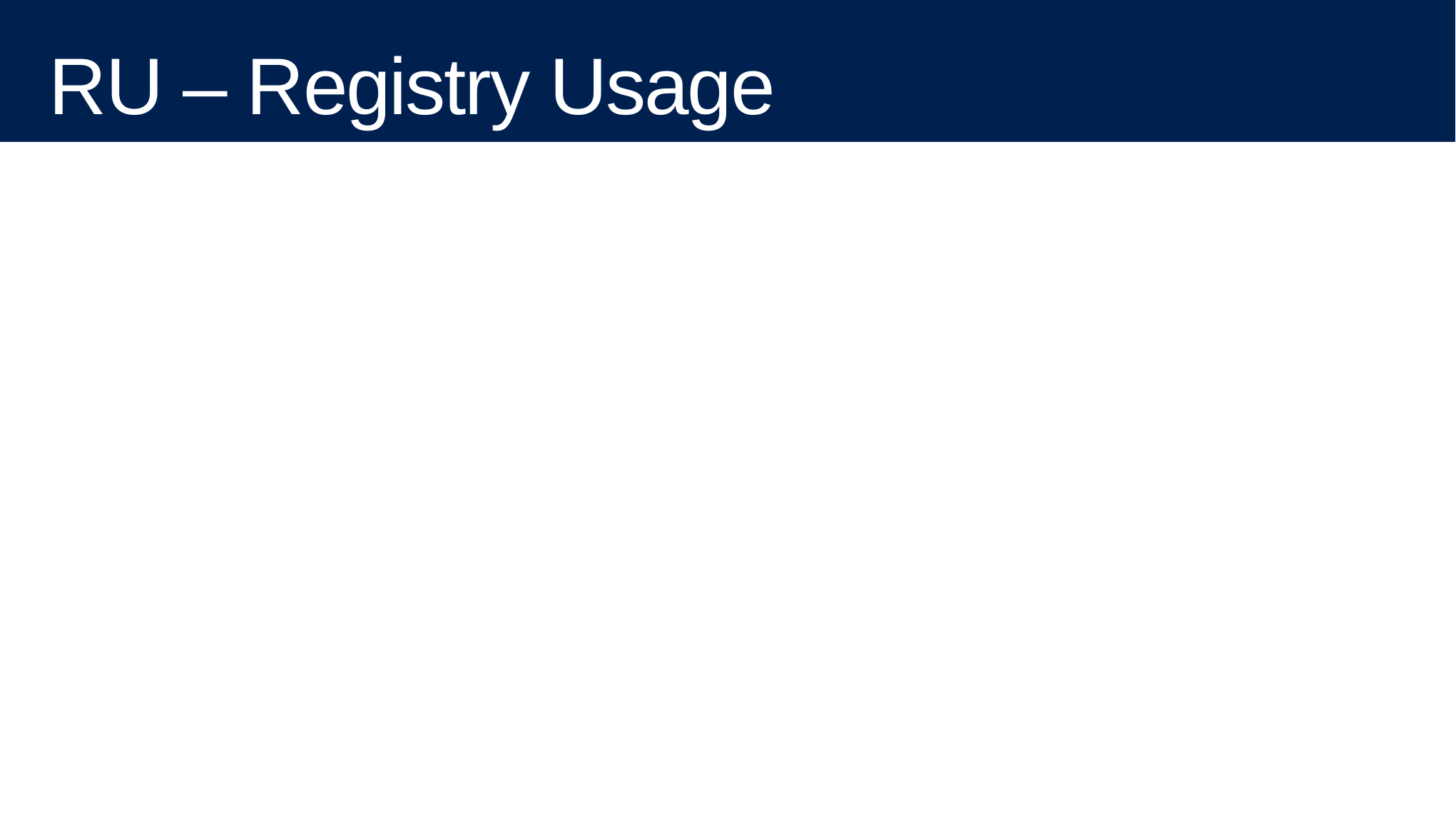

# RU – Registry Usage
usage: ru [-c[t]] [-l <levels> | -n | -v] [-q] <path>
   -c     Print output as CSV. Specify -ct for tab delimiting.
   -l     Specify subkey depth of information (default is one level).
   -n     Do not recurse.
   -q     Quiet (no banner).
   -v     Show size of all subkeys.

CSV output is formatted as:
Path,CurrentValueCount,CurrentValueSize,ValueCount,KeyCount,KeySize